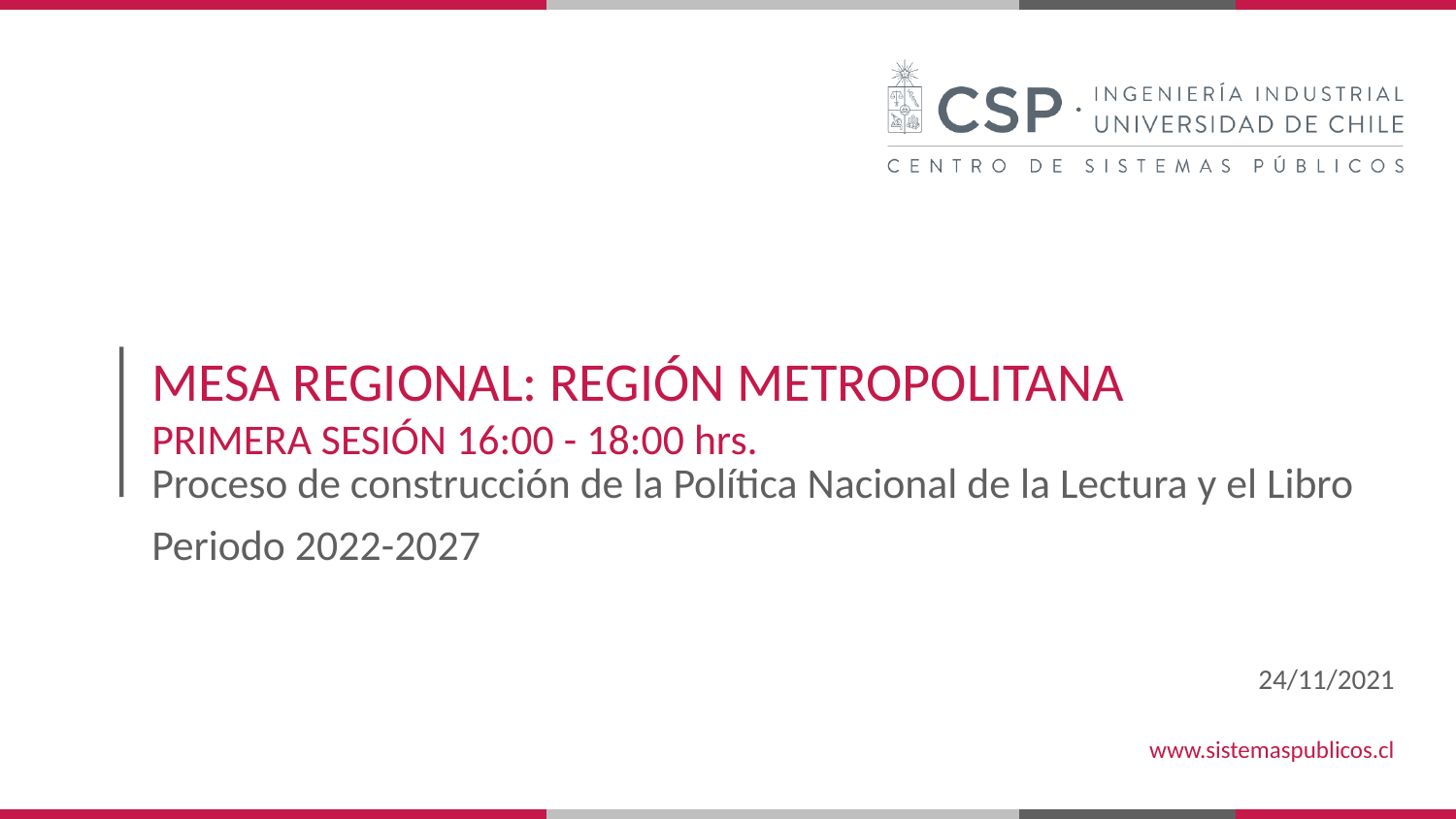

# MESA REGIONAL: REGIÓN METROPOLITANA PRIMERA SESIÓN 16:00 - 18:00 hrs.
Proceso de construcción de la Política Nacional de la Lectura y el Libro
Periodo 2022-2027

24/11/2021
www.sistemaspublicos.cl